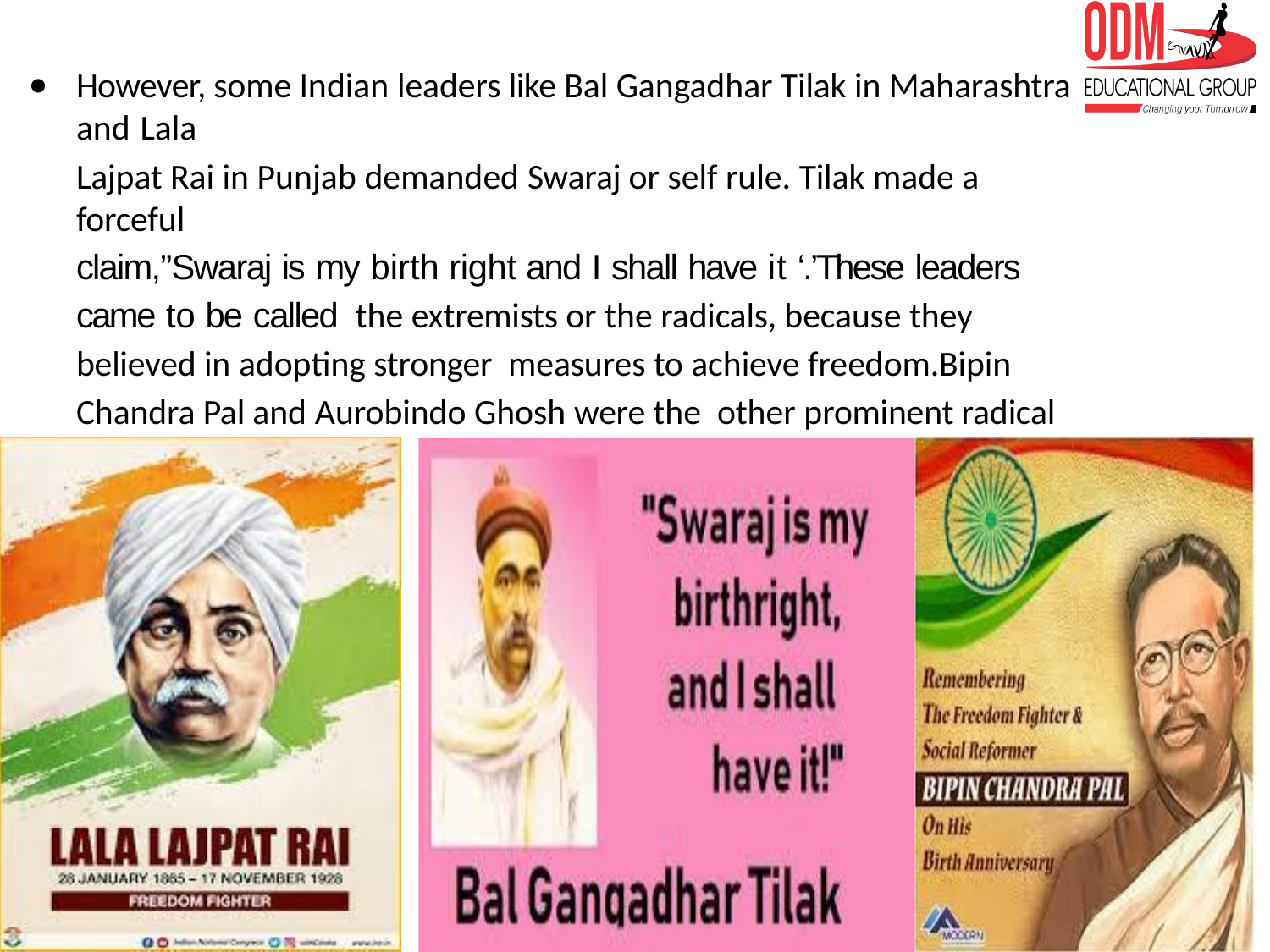

However, some Indian leaders like Bal Gangadhar Tilak in Maharashtra and Lala
Lajpat Rai in Punjab demanded Swaraj or self rule. Tilak made a forceful
claim,’’Swaraj is my birth right and I shall have it ‘.’These leaders came to be called  the extremists or the radicals, because they believed in adopting stronger  measures to achieve freedom.Bipin Chandra Pal and Aurobindo Ghosh were the  other prominent radical leaders.